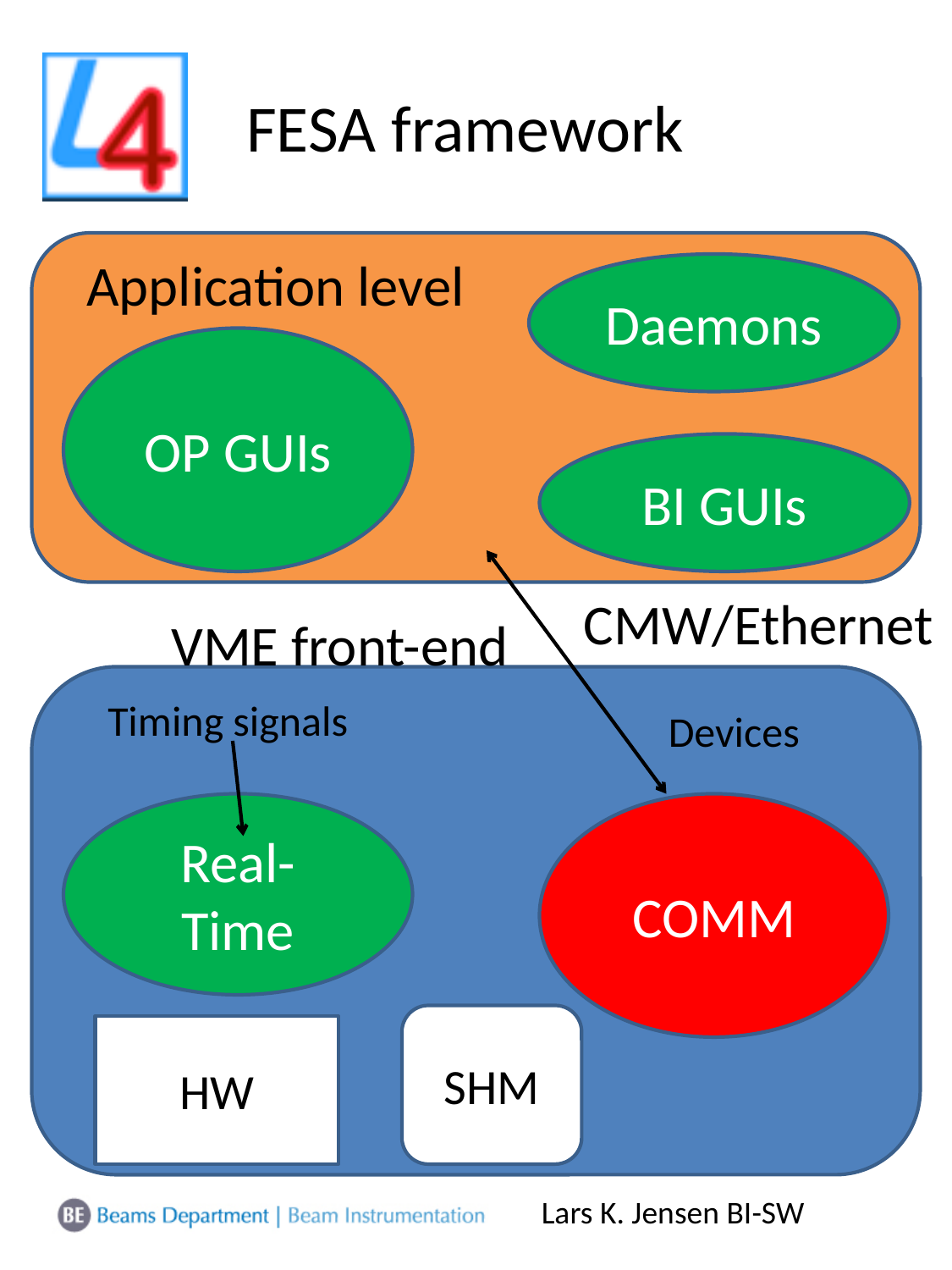

# FESA framework

Application level
Daemons
OP GUIs
BI GUIs
CMW/Ethernet
VME front-end

Timing signals
Devices
Real-Time
COMM
SHM
HW
Lars K. Jensen BI-SW